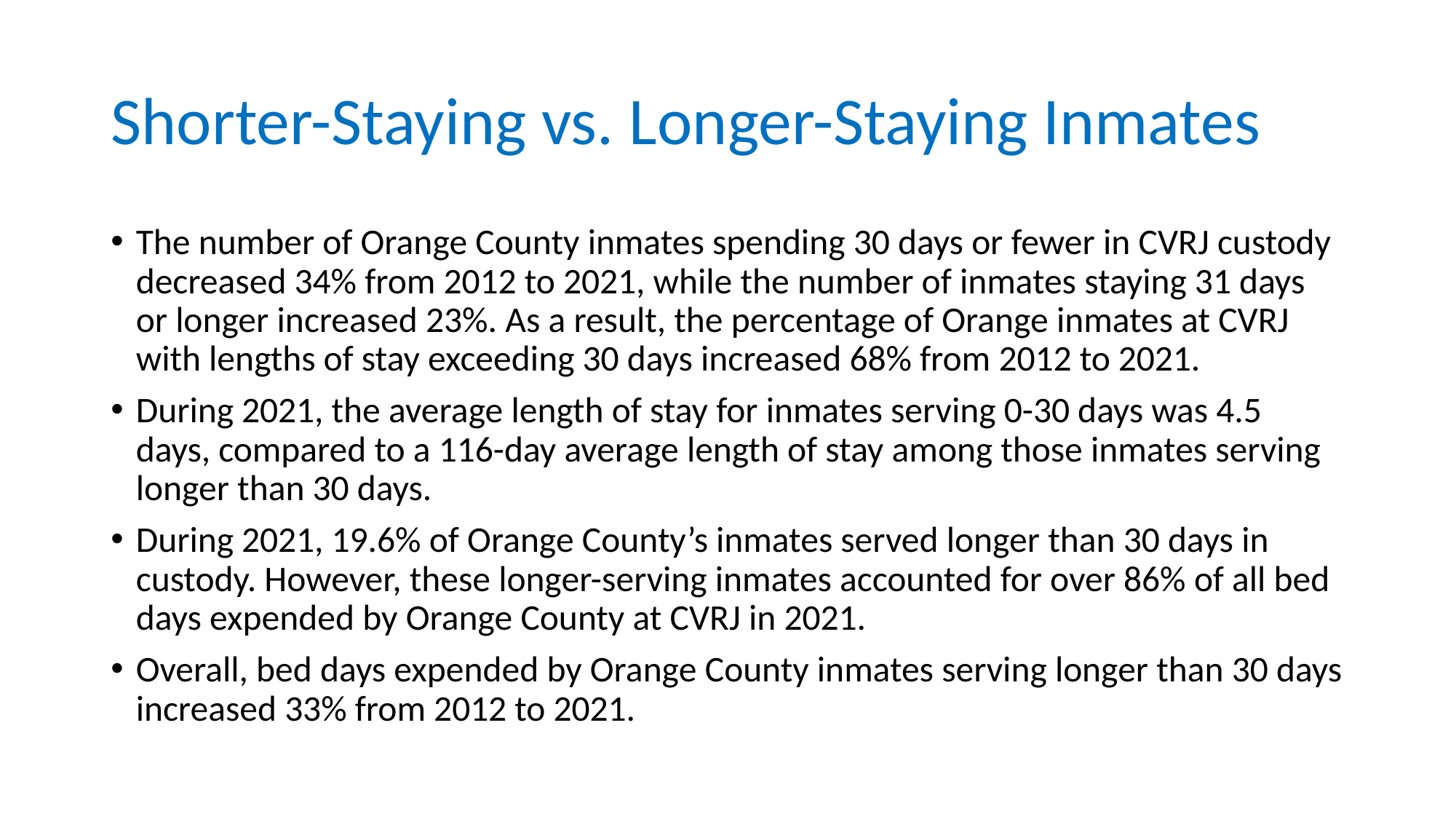

# Shorter-Staying vs. Longer-Staying Inmates
The number of Orange County inmates spending 30 days or fewer in CVRJ custody decreased 34% from 2012 to 2021, while the number of inmates staying 31 days or longer increased 23%. As a result, the percentage of Orange inmates at CVRJ with lengths of stay exceeding 30 days increased 68% from 2012 to 2021.
During 2021, the average length of stay for inmates serving 0-30 days was 4.5 days, compared to a 116-day average length of stay among those inmates serving longer than 30 days.
During 2021, 19.6% of Orange County’s inmates served longer than 30 days in custody. However, these longer-serving inmates accounted for over 86% of all bed days expended by Orange County at CVRJ in 2021.
Overall, bed days expended by Orange County inmates serving longer than 30 days increased 33% from 2012 to 2021.